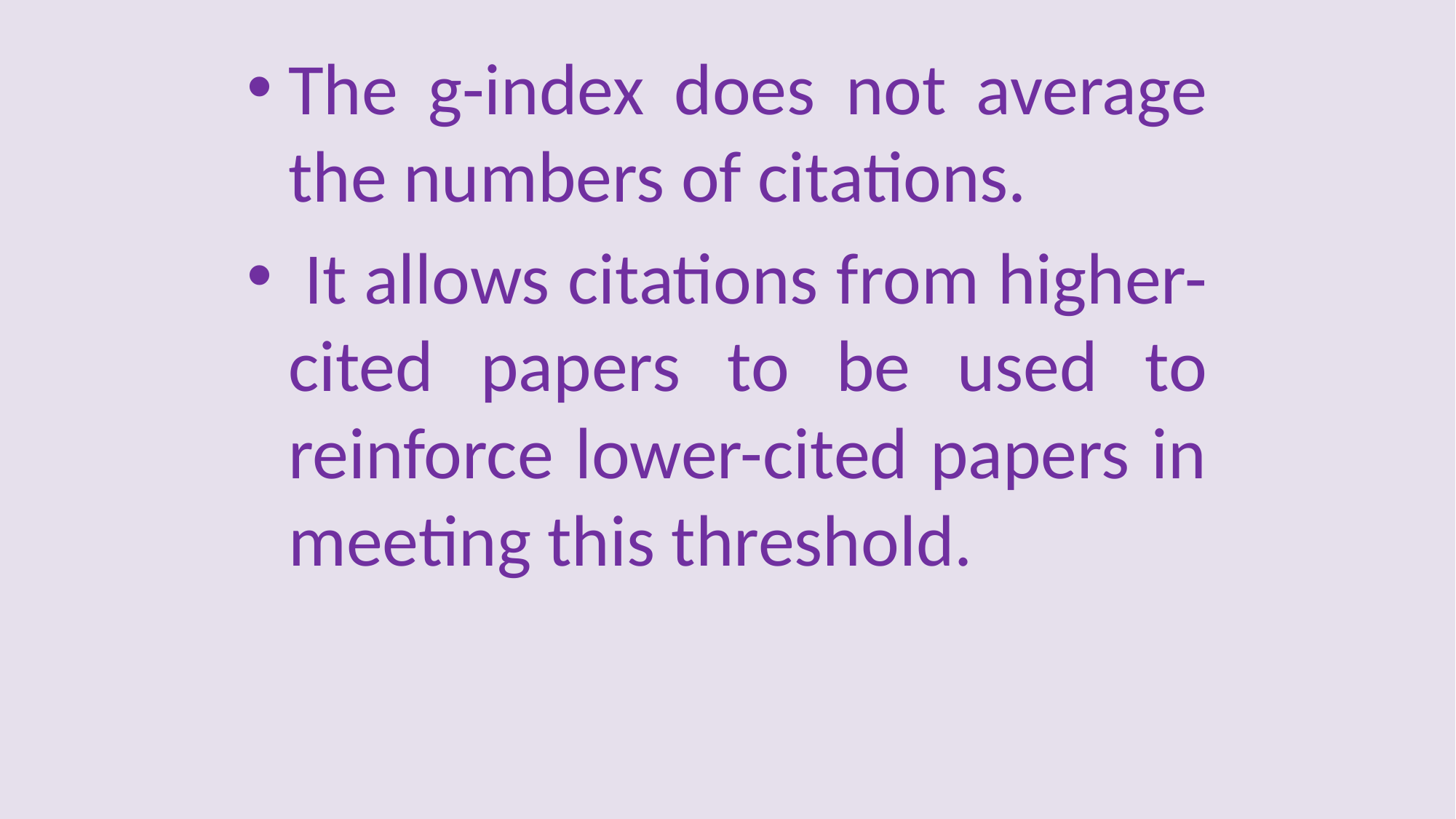

The g-index does not average the numbers of citations.
 It allows citations from higher-cited papers to be used to reinforce lower-cited papers in meeting this threshold.